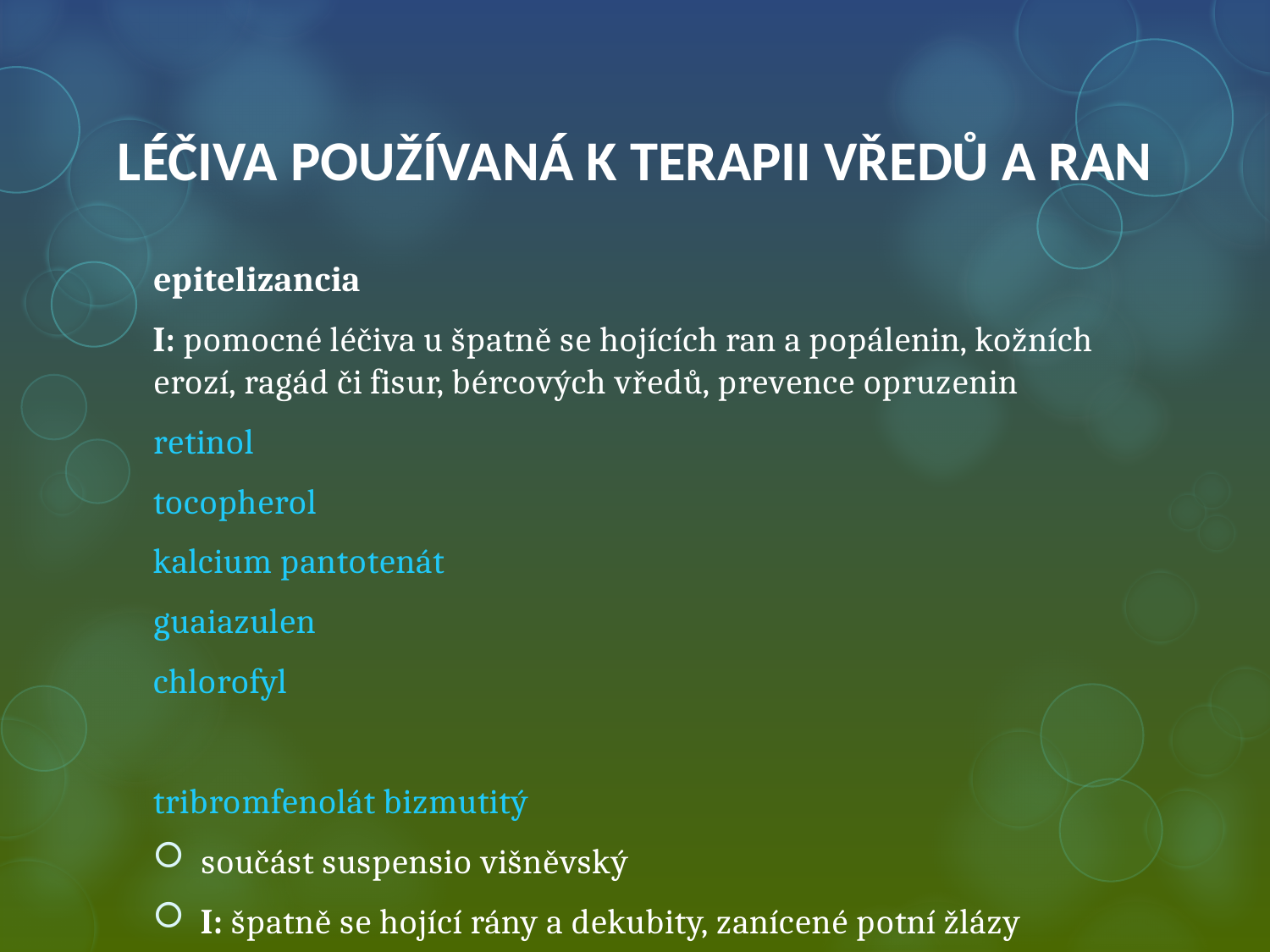

# LÉČIVA POUŽÍVANÁ K TERAPII VŘEDŮ A RAN
epitelizancia
I: pomocné léčiva u špatně se hojících ran a popálenin, kožních erozí, ragád či fisur, bércových vředů, prevence opruzenin
retinol
tocopherol
kalcium pantotenát
guaiazulen
chlorofyl

tribromfenolát bizmutitý
součást suspensio višněvský
I: špatně se hojící rány a dekubity, zanícené potní žlázy